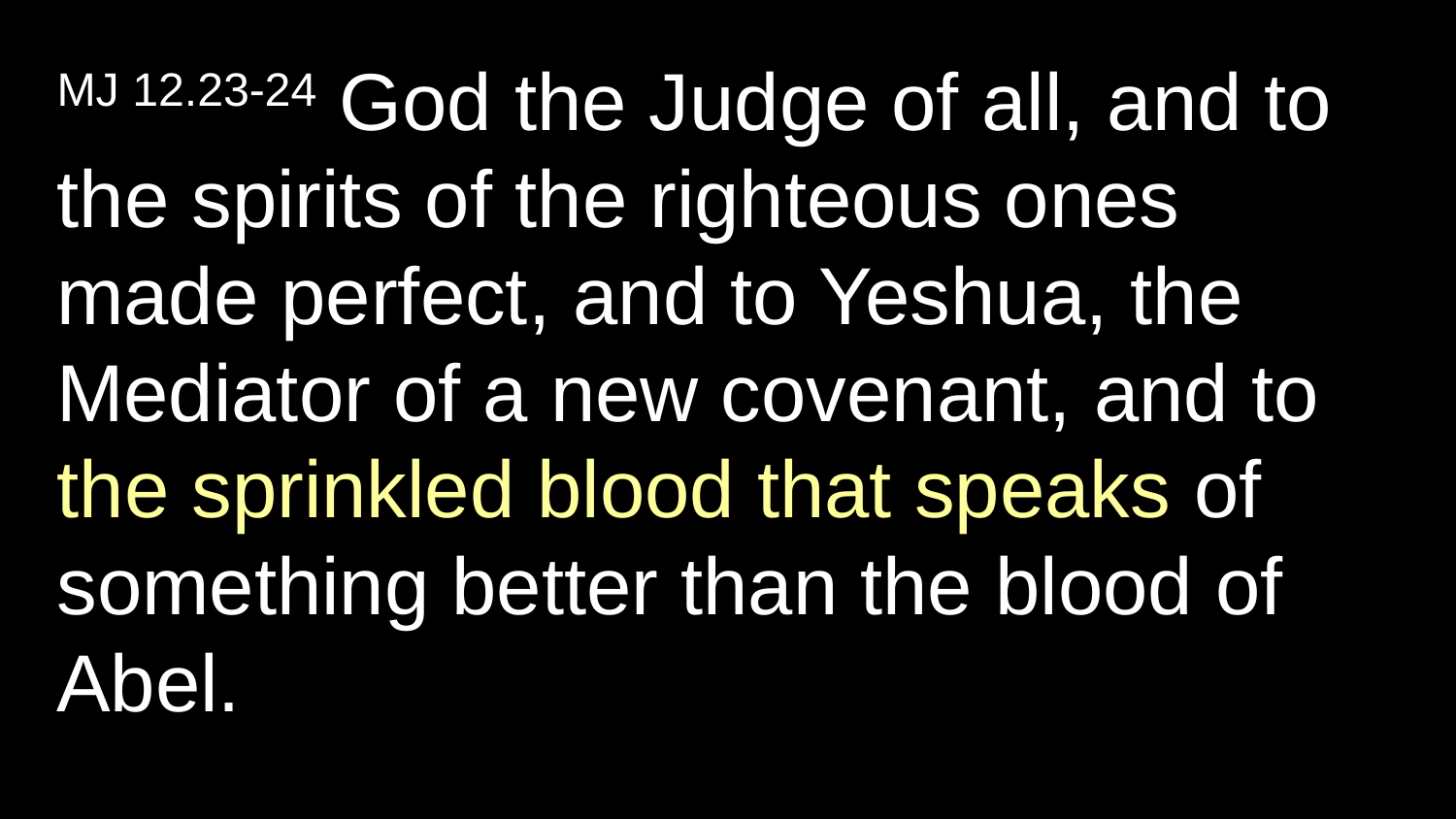

MJ 12.23-24 God the Judge of all, and to the spirits of the righteous ones made perfect, and to Yeshua, the Mediator of a new covenant, and to the sprinkled blood that speaks of something better than the blood of Abel.